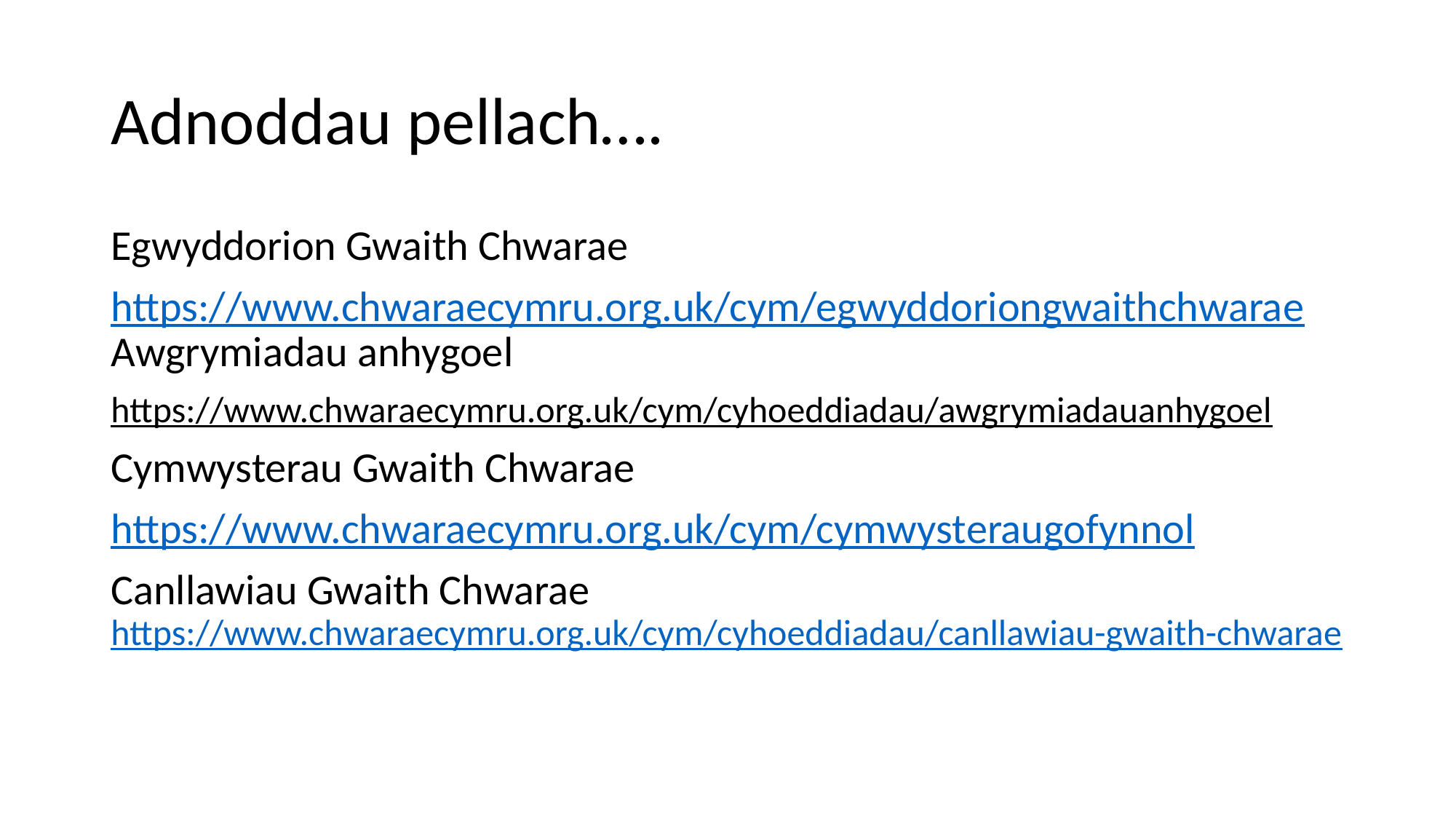

# Adnoddau pellach….
Egwyddorion Gwaith Chwarae
https://www.chwaraecymru.org.uk/cym/egwyddoriongwaithchwarae  Awgrymiadau anhygoel
https://www.chwaraecymru.org.uk/cym/cyhoeddiadau/awgrymiadauanhygoel
Cymwysterau Gwaith Chwarae
https://www.chwaraecymru.org.uk/cym/cymwysteraugofynnol
Canllawiau Gwaith Chwarae https://www.chwaraecymru.org.uk/cym/cyhoeddiadau/canllawiau-gwaith-chwarae